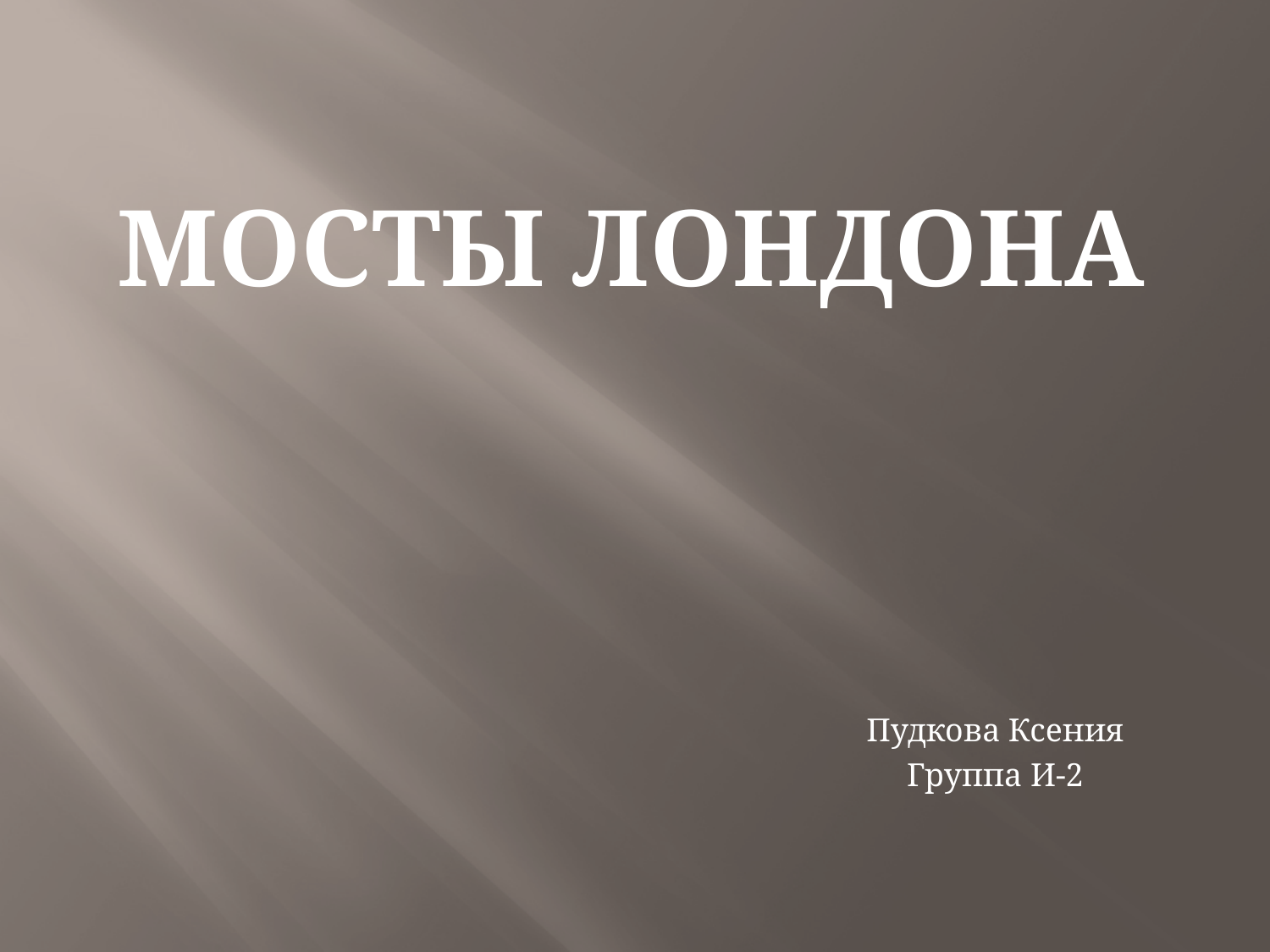

# Мосты Лондона
Пудкова Ксения
Группа И-2